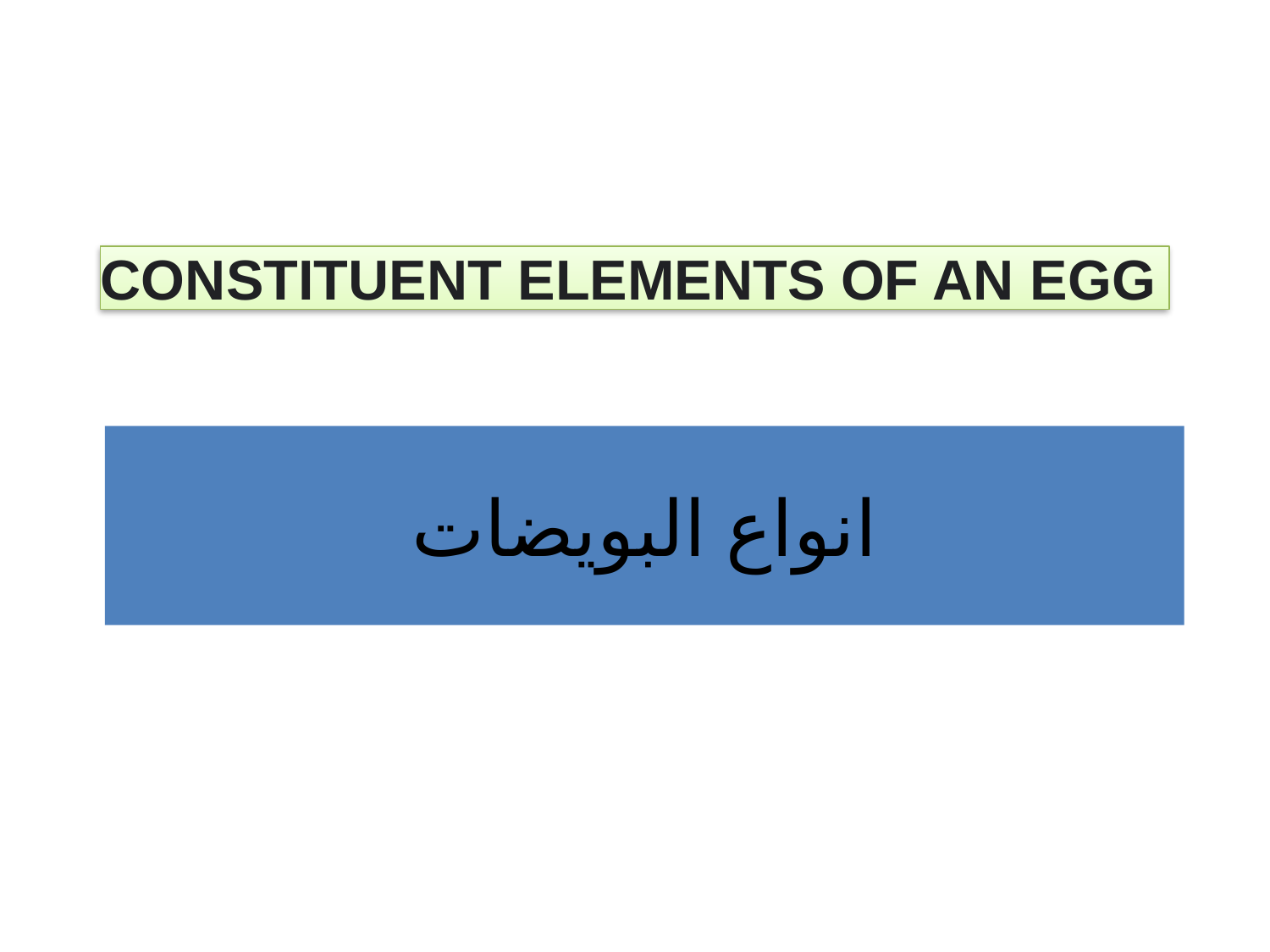

CONSTITUENT ELEMENTS OF AN EGG
# انواع البويضات